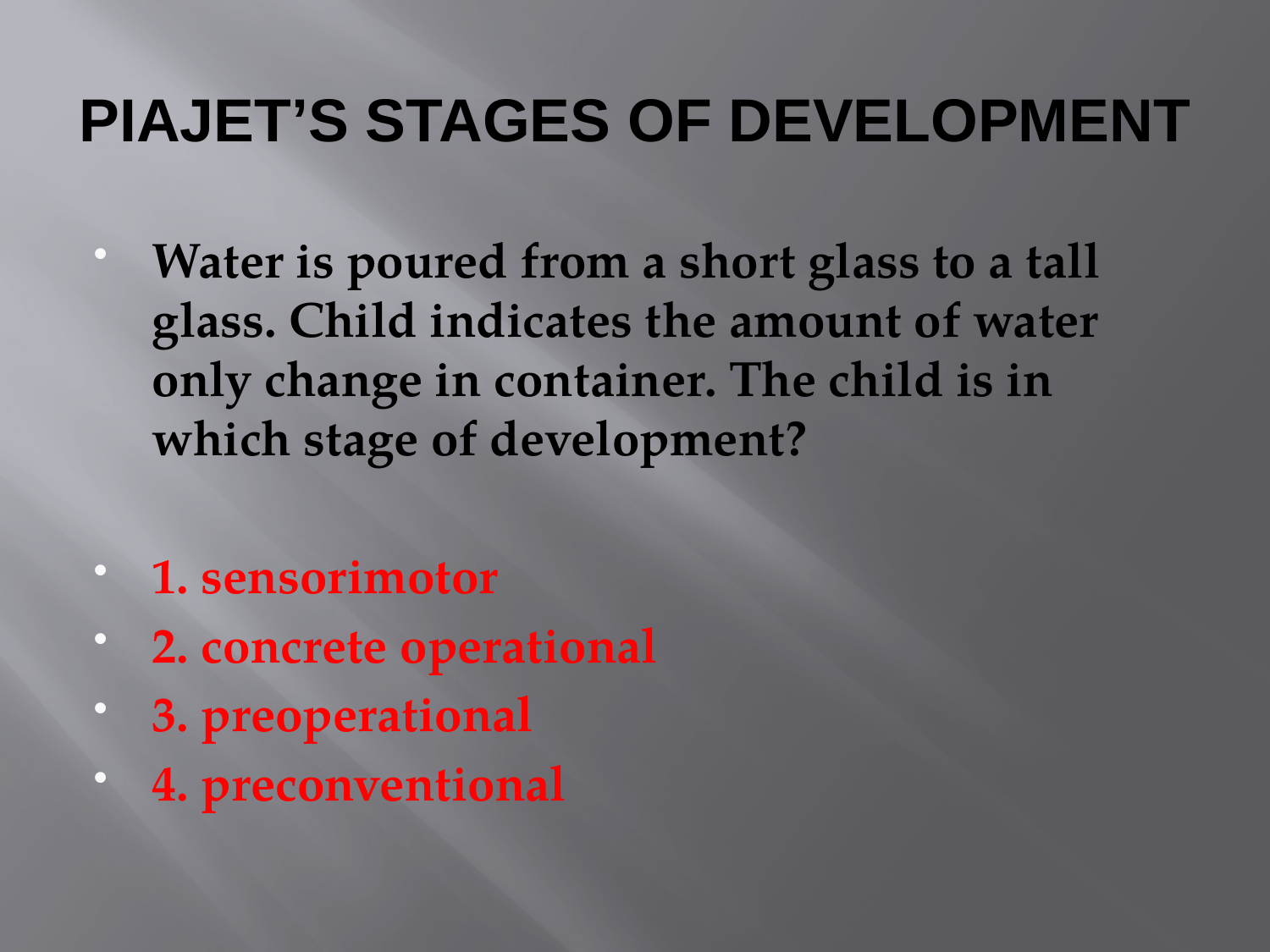

# PIAJET’S STAGES OF DEVELOPMENT
Water is poured from a short glass to a tall glass. Child indicates the amount of water only change in container. The child is in which stage of development?

1. sensorimotor
2. concrete operational
3. preoperational
4. preconventional